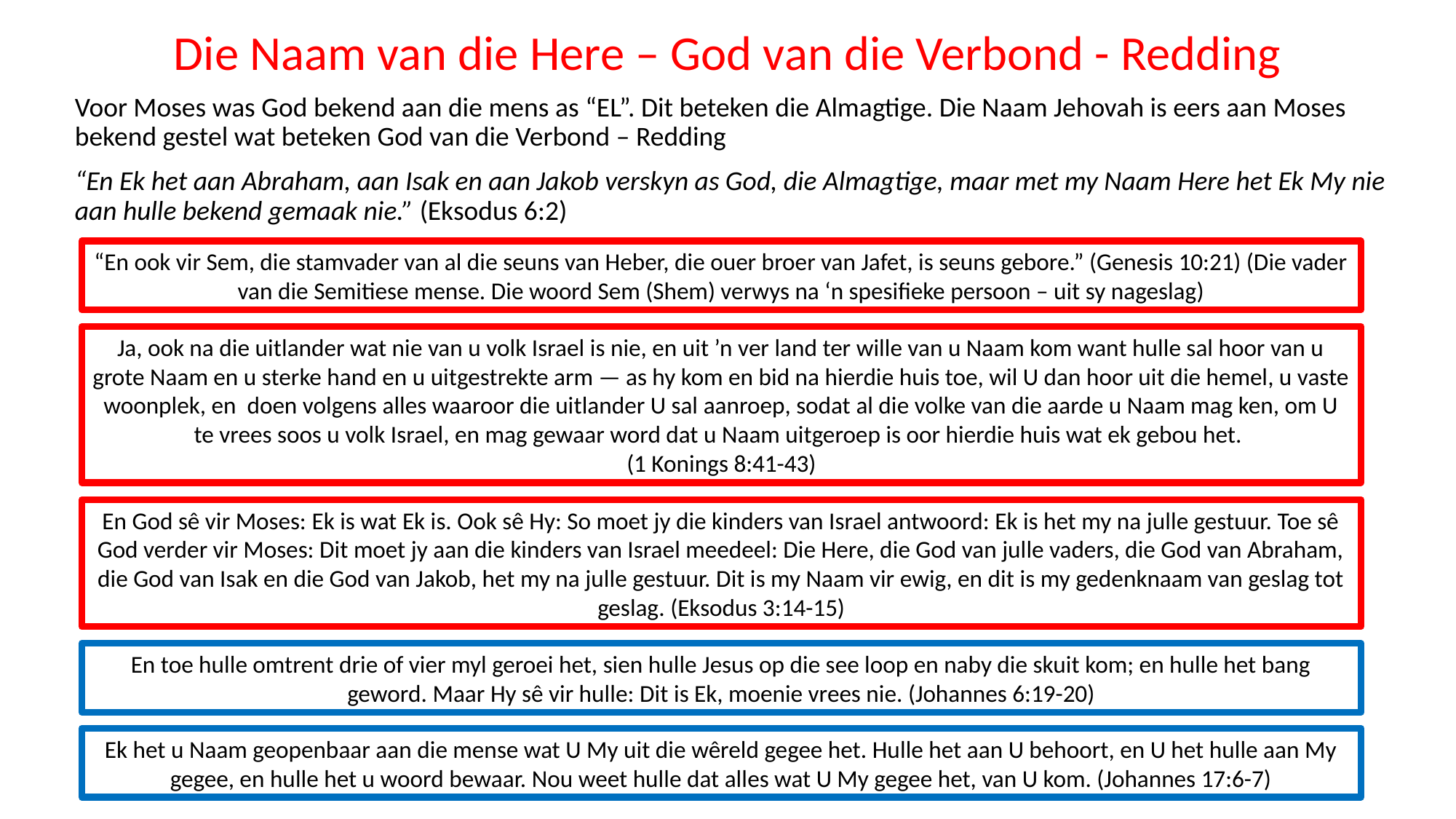

# Die Naam van die Here – God van die Verbond - Redding
Voor Moses was God bekend aan die mens as “EL”. Dit beteken die Almagtige. Die Naam Jehovah is eers aan Moses bekend gestel wat beteken God van die Verbond – Redding
“En Ek het aan Abraham, aan Isak en aan Jakob verskyn as God, die Almagtige, maar met my Naam Here het Ek My nie aan hulle bekend gemaak nie.” (Eksodus 6:2)

“En ook vir Sem, die stamvader van al die seuns van Heber, die ouer broer van Jafet, is seuns gebore.” (Genesis 10:21) (Die vader van die Semitiese mense. Die woord Sem (Shem) verwys na ‘n spesifieke persoon – uit sy nageslag)
Ja, ook na die uitlander wat nie van u volk Israel is nie, en uit ’n ver land ter wille van u Naam kom want hulle sal hoor van u grote Naam en u sterke hand en u uitgestrekte arm — as hy kom en bid na hierdie huis toe, wil U dan hoor uit die hemel, u vaste woonplek, en  doen volgens alles waaroor die uitlander U sal aanroep, sodat al die volke van die aarde u Naam mag ken, om U te vrees soos u volk Israel, en mag gewaar word dat u Naam uitgeroep is oor hierdie huis wat ek gebou het.
(1 Konings 8:41-43)
En God sê vir Moses: Ek is wat Ek is. Ook sê Hy: So moet jy die kinders van Israel antwoord: Ek is het my na julle gestuur. Toe sê God verder vir Moses: Dit moet jy aan die kinders van Israel meedeel: Die Here, die God van julle vaders, die God van Abraham, die God van Isak en die God van Jakob, het my na julle gestuur. Dit is my Naam vir ewig, en dit is my gedenknaam van geslag tot geslag. (Eksodus 3:14-15)
En toe hulle omtrent drie of vier myl geroei het, sien hulle Jesus op die see loop en naby die skuit kom; en hulle het bang geword. Maar Hy sê vir hulle: Dit is Ek, moenie vrees nie. (Johannes 6:19-20)
Ek het u Naam geopenbaar aan die mense wat U My uit die wêreld gegee het. Hulle het aan U behoort, en U het hulle aan My gegee, en hulle het u woord bewaar. Nou weet hulle dat alles wat U My gegee het, van U kom. (Johannes 17:6-7)